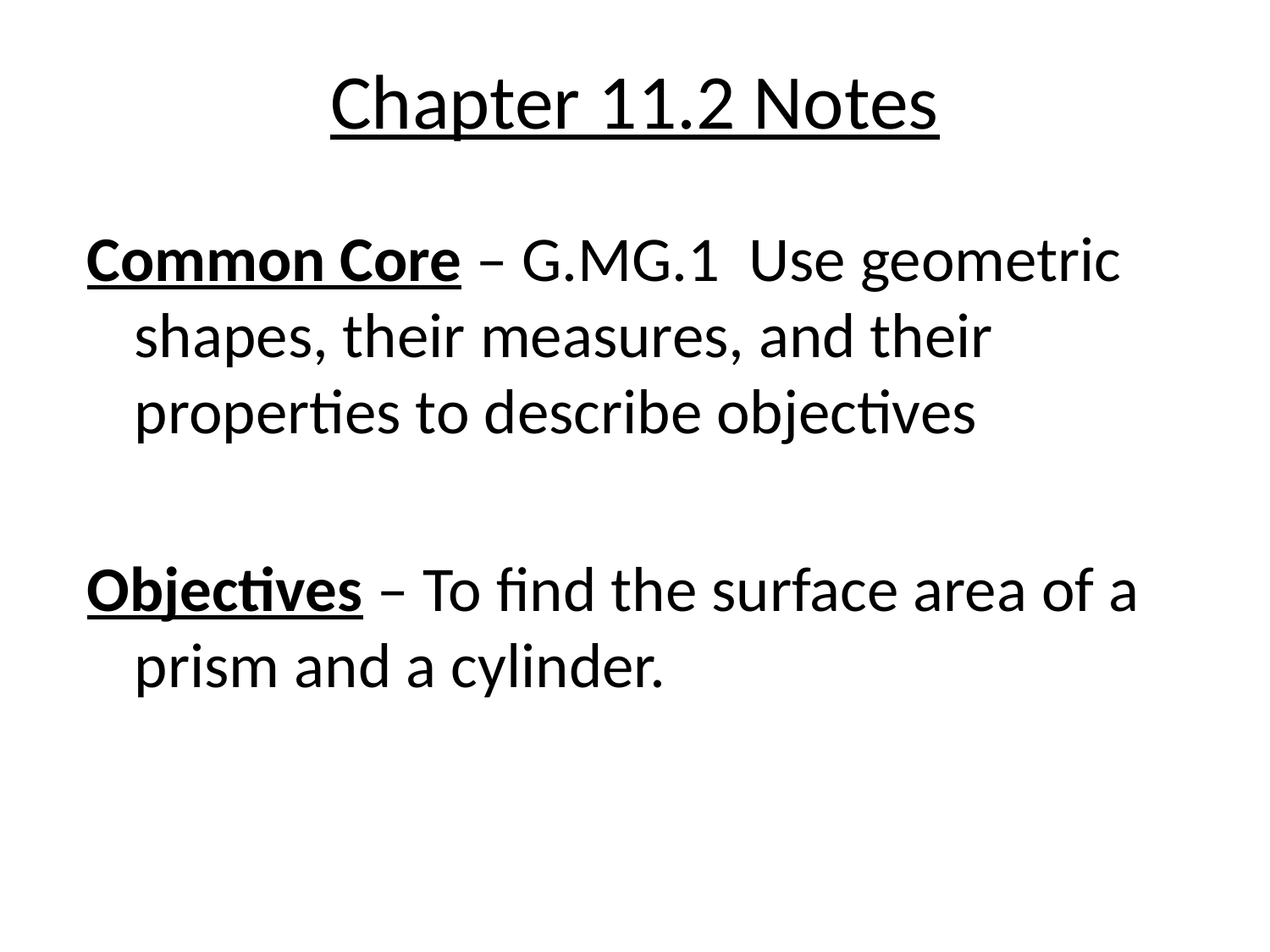

# Chapter 11.2 Notes
Common Core – G.MG.1  Use geometric shapes, their measures, and their properties to describe objectives

Objectives – To find the surface area of a prism and a cylinder.